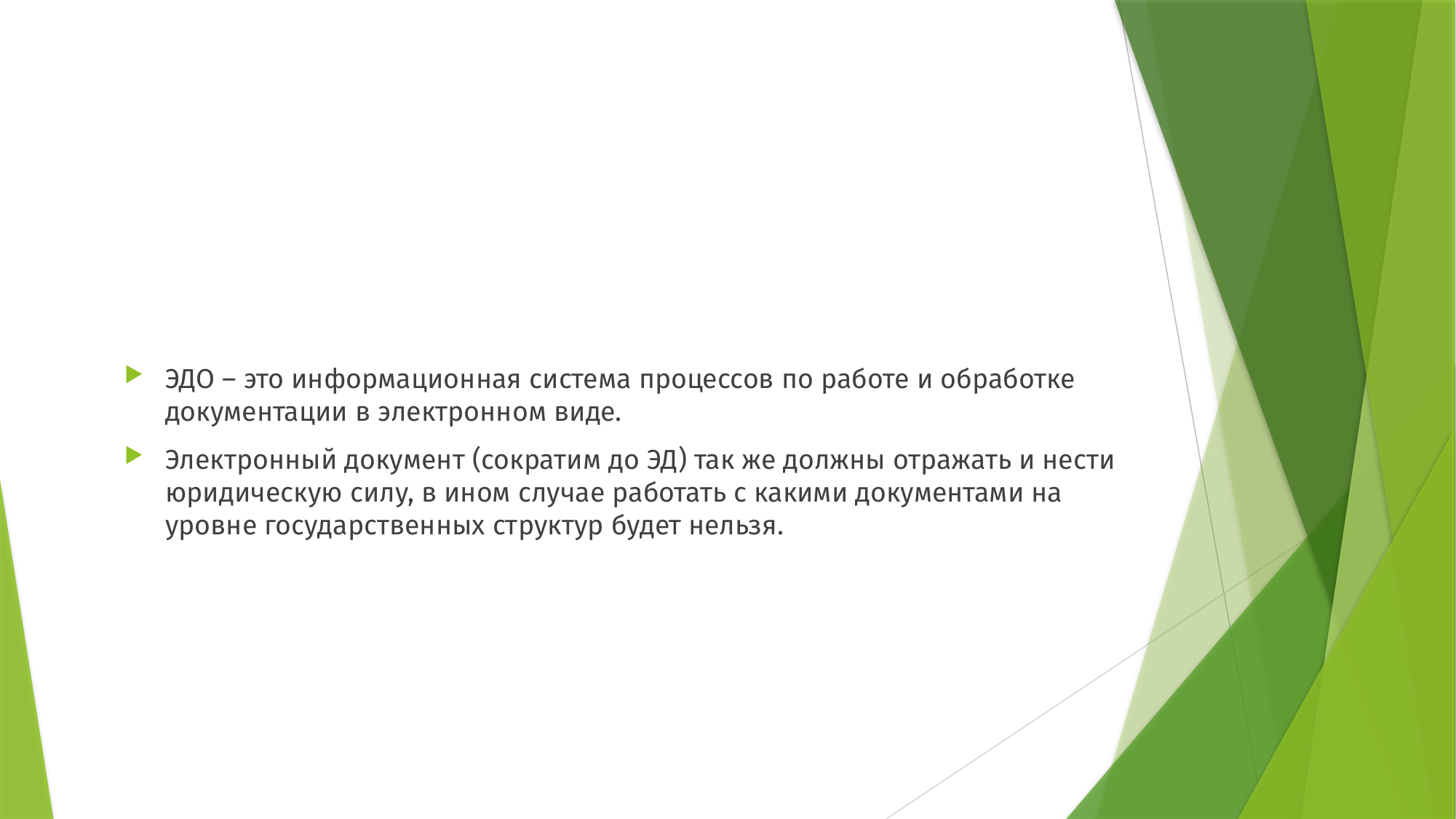

ЭДО – это информационная система процессов по работе и обработке документации в электронном виде.
Электронный документ (сократим до ЭД) так же должны отражать и нести юридическую силу, в ином случае работать с какими документами на уровне государственных структур будет нельзя.